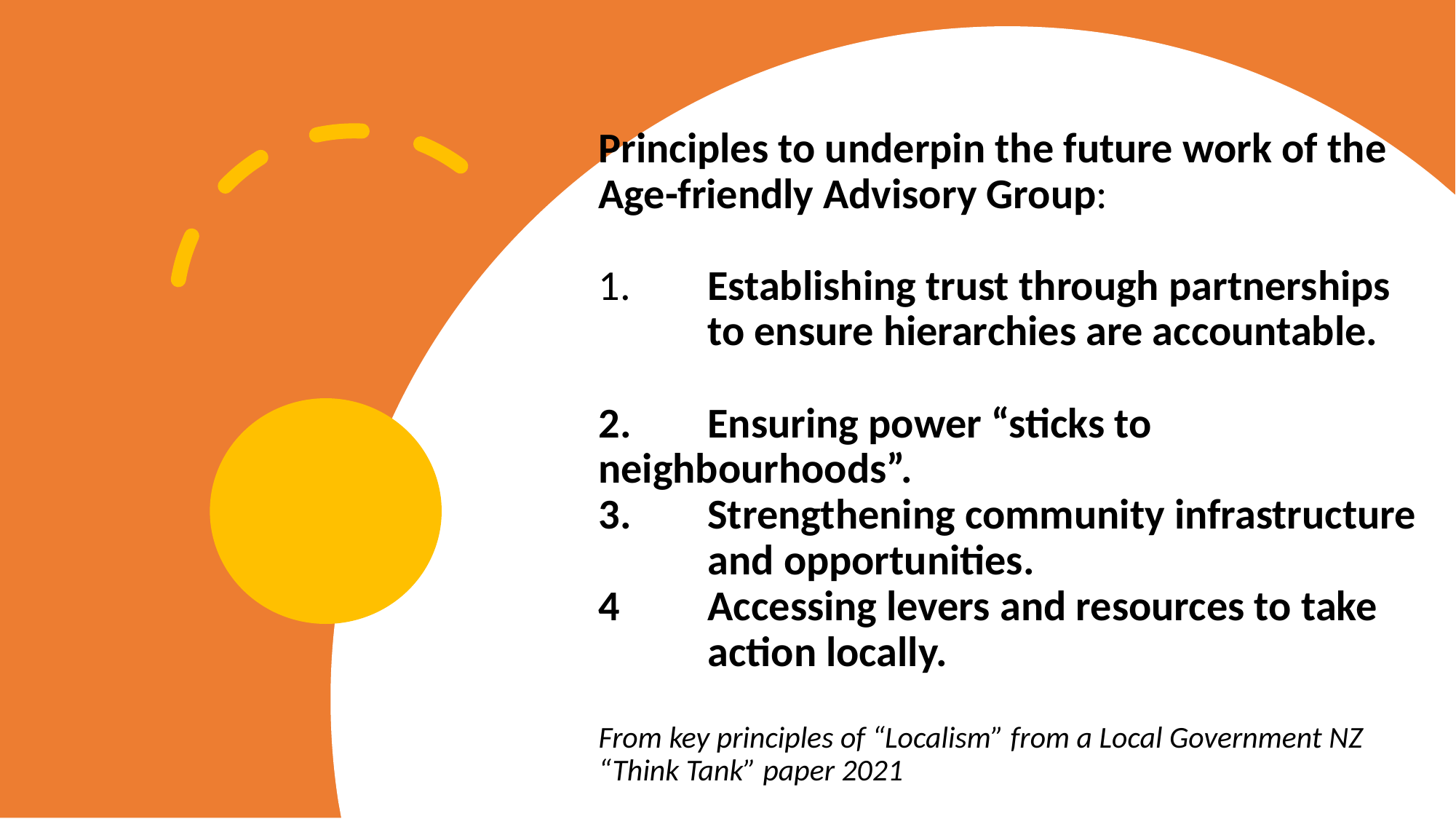

# Principles to underpin the future work of the Age-friendly Advisory Group: 1. 	Establishing trust through partnerships 	to ensure hierarchies are accountable. 2. 	Ensuring power “sticks to 	neighbourhoods”. 3. 	Strengthening community infrastructure 	and opportunities. 4 	Accessing levers and resources to take 	action locally. From key principles of “Localism” from a Local Government NZ “Think Tank” paper 2021